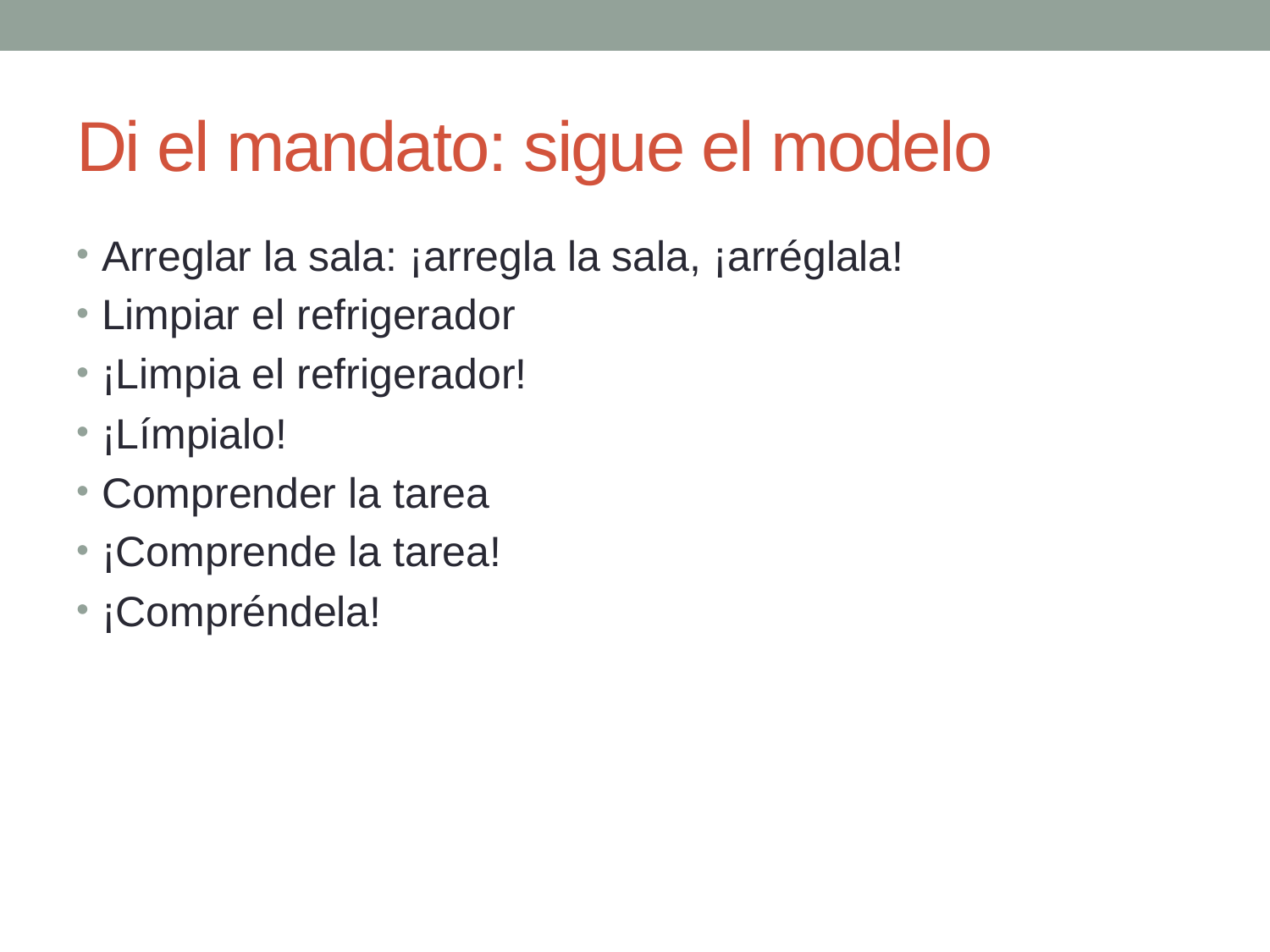

# Di el mandato: sigue el modelo
Arreglar la sala: ¡arregla la sala, ¡arréglala!
Limpiar el refrigerador
¡Limpia el refrigerador!
¡Límpialo!
Comprender la tarea
¡Comprende la tarea!
¡Compréndela!